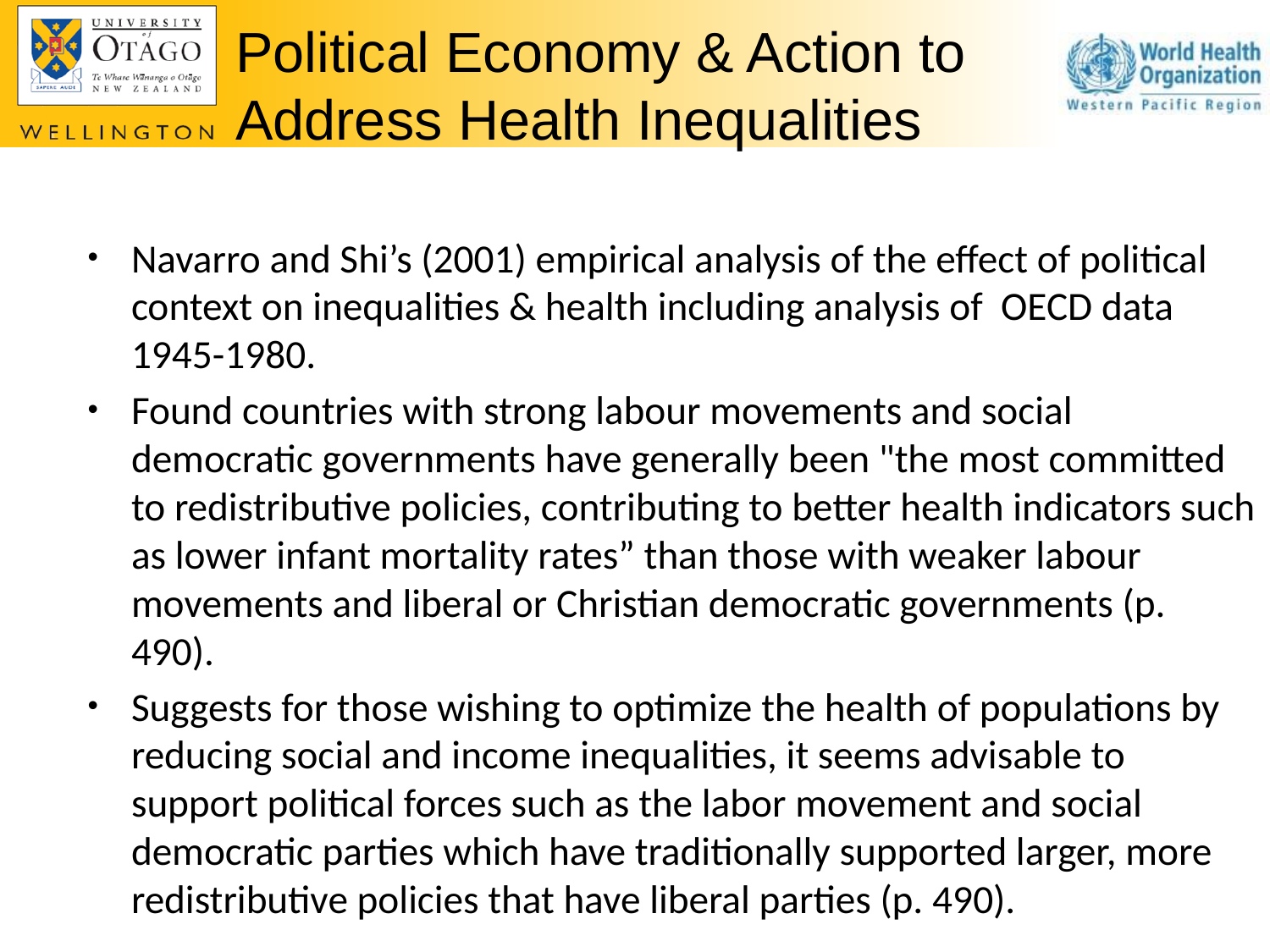

# Political Economy & Action to Address Health Inequalities
Navarro and Shi’s (2001) empirical analysis of the effect of political context on inequalities & health including analysis of  OECD data 1945-1980.
Found countries with strong labour movements and social democratic governments have generally been "the most committed to redistributive policies, contributing to better health indicators such as lower infant mortality rates” than those with weaker labour movements and liberal or Christian democratic governments (p. 490).
Suggests for those wishing to optimize the health of populations by reducing social and income inequalities, it seems advisable to support political forces such as the labor movement and social democratic parties which have traditionally supported larger, more redistributive policies that have liberal parties (p. 490).